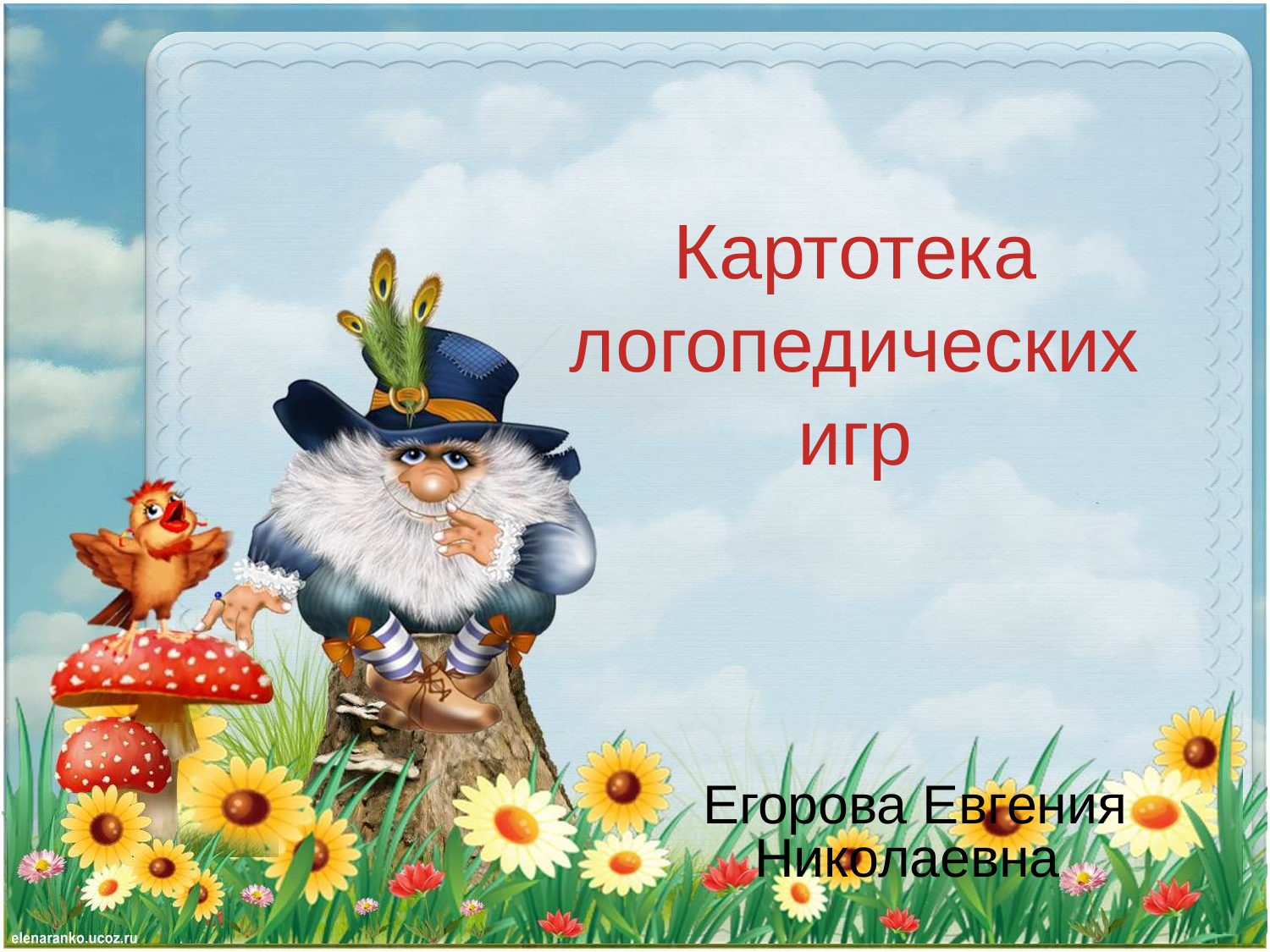

# Картотека логопедических игр
Егорова Евгения Николаевна